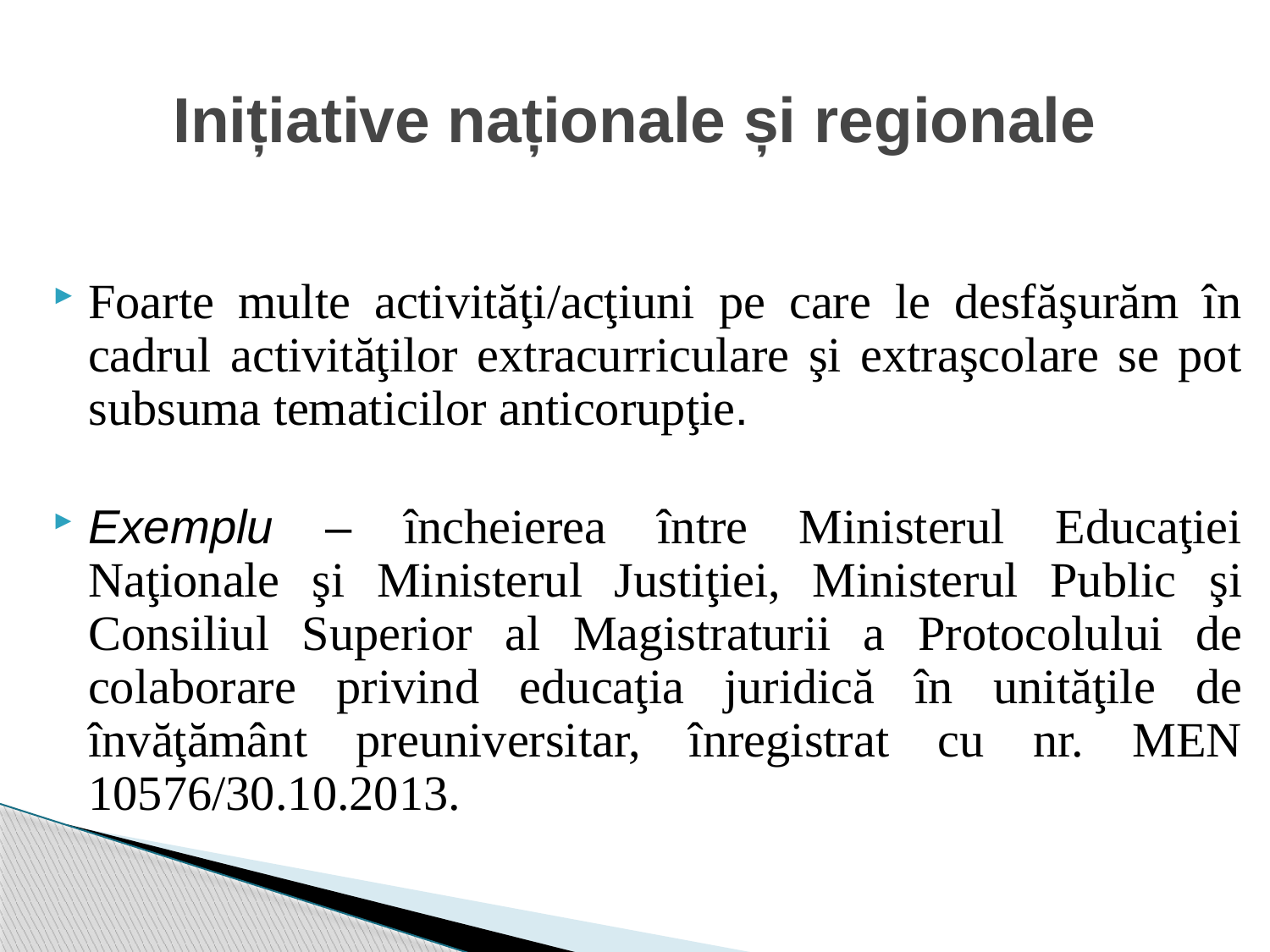

# Inițiative naționale și regionale

Foarte multe activităţi/acţiuni pe care le desfăşurăm în cadrul activităţilor extracurriculare şi extraşcolare se pot subsuma tematicilor anticorupţie.

Exemplu – încheierea între Ministerul Educaţiei Naţionale şi Ministerul Justiţiei, Ministerul Public şi Consiliul Superior al Magistraturii a Protocolului de colaborare privind educaţia juridică în unităţile de învăţământ preuniversitar, înregistrat cu nr. MEN 10576/30.10.2013.